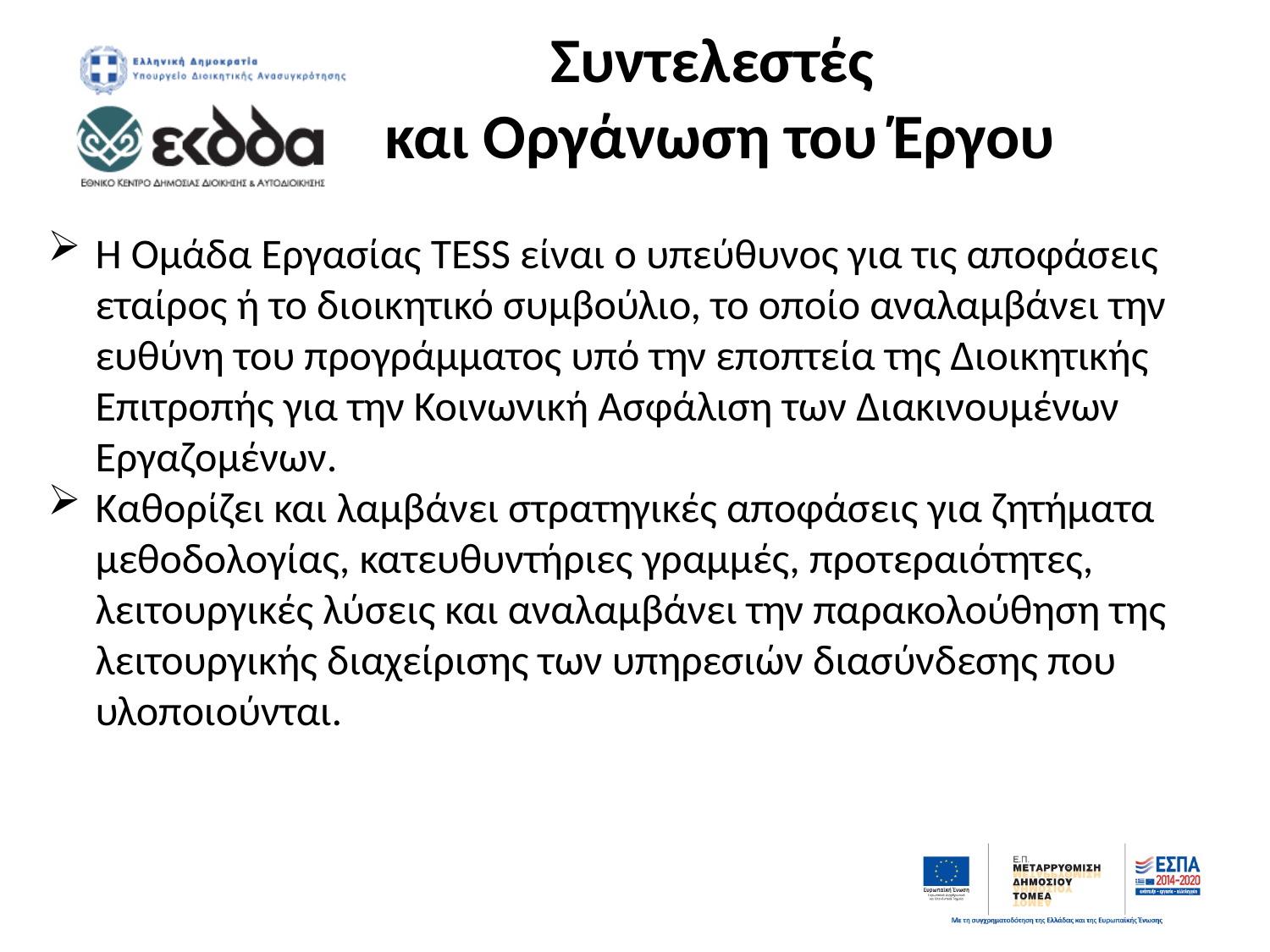

# Συντελεστές και Οργάνωση του Έργου
Η Ομάδα Εργασίας TESS είναι ο υπεύθυνος για τις αποφάσεις εταίρος ή το διοικητικό συμβούλιο, το οποίο αναλαμβάνει την ευθύνη του προγράμματος υπό την εποπτεία της Διοικητικής Επιτροπής για την Κοινωνική Ασφάλιση των Διακινουμένων Εργαζομένων.
Καθορίζει και λαμβάνει στρατηγικές αποφάσεις για ζητήματα μεθοδολογίας, κατευθυντήριες γραμμές, προτεραιότητες, λειτουργικές λύσεις και αναλαμβάνει την παρακολούθηση της λειτουργικής διαχείρισης των υπηρεσιών διασύνδεσης που υλοποιούνται.